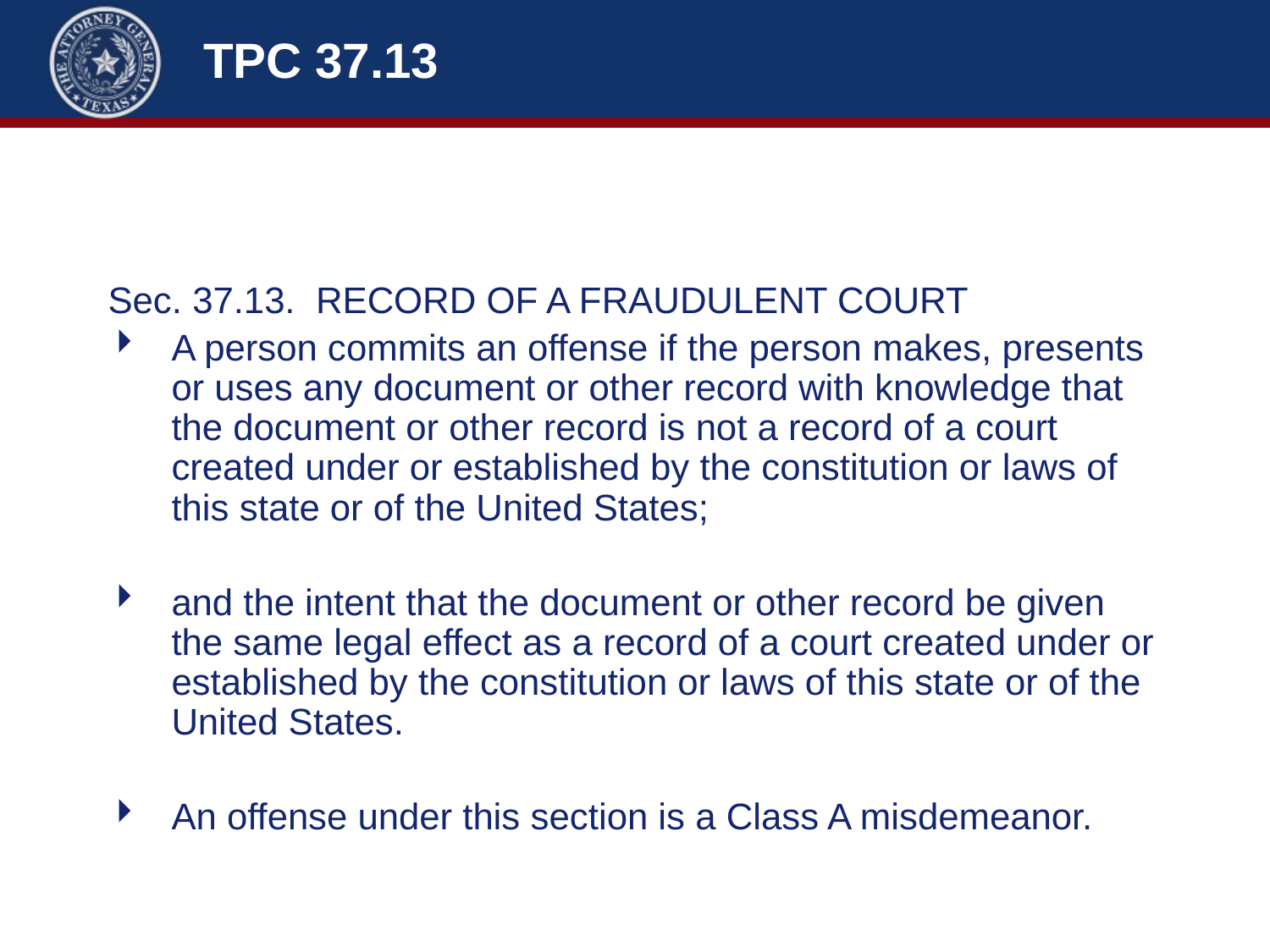

# TPC 37.13
Sec. 37.13.  RECORD OF A FRAUDULENT COURT
A person commits an offense if the person makes, presents or uses any document or other record with knowledge that the document or other record is not a record of a court created under or established by the constitution or laws of this state or of the United States;

and the intent that the document or other record be given the same legal effect as a record of a court created under or established by the constitution or laws of this state or of the United States.

An offense under this section is a Class A misdemeanor.